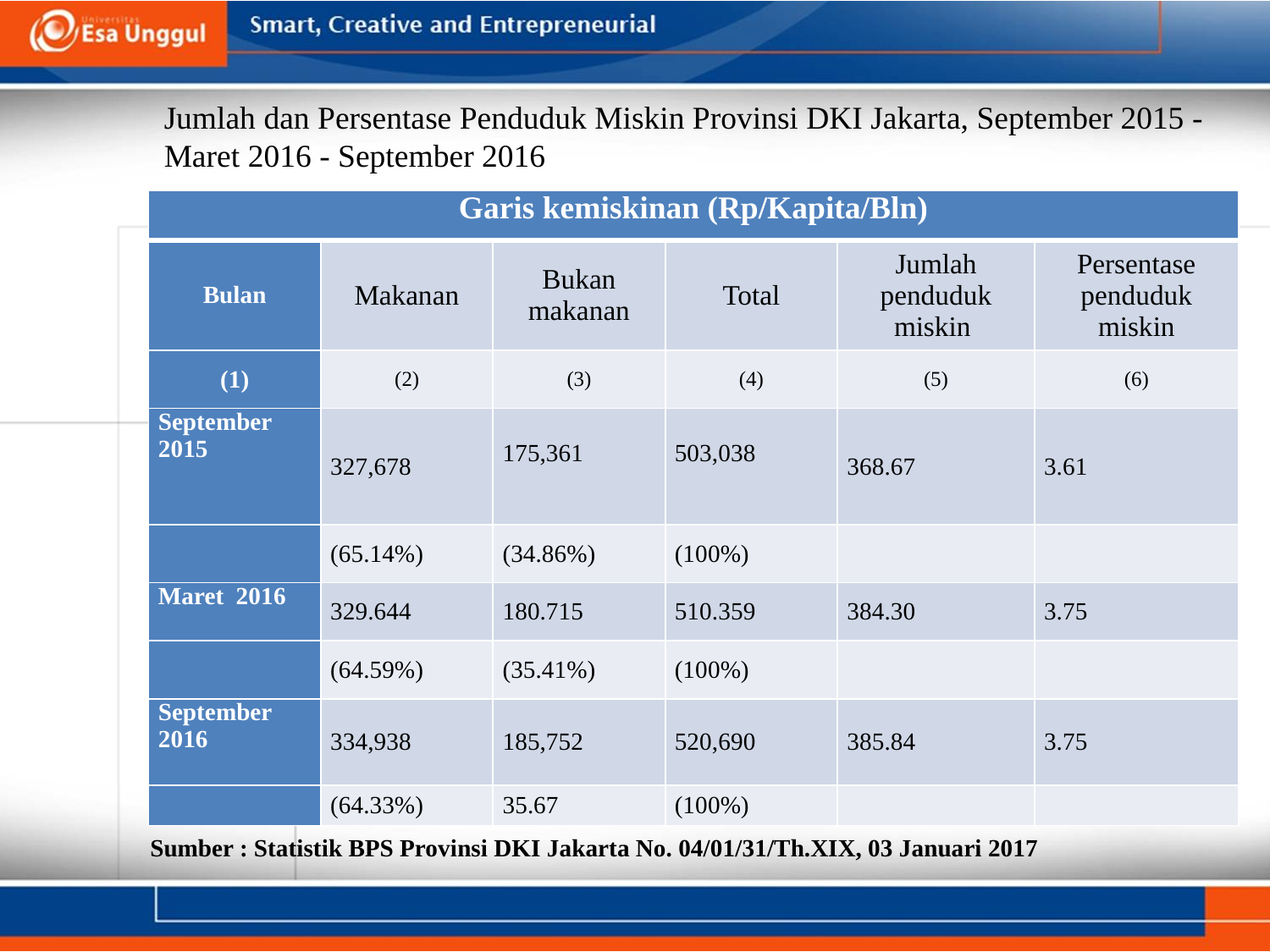

Jumlah dan Persentase Penduduk Miskin Provinsi DKI Jakarta, September 2015 - Maret 2016 - September 2016
| Garis kemiskinan (Rp/Kapita/Bln) |  |  |  |  |  |
| --- | --- | --- | --- | --- | --- |
| Bulan | Makanan | Bukan makanan | Total | Jumlah penduduk miskin | Persentase penduduk miskin |
| (1) | (2) | (3) | (4) | (5) | (6) |
| September 2015 | 327,678 | 175,361 | 503,038 | 368.67 | 3.61 |
|  | (65.14%) | (34.86%) | (100%) |  |  |
| Maret 2016 | 329.644 | 180.715 | 510.359 | 384.30 | 3.75 |
|  | (64.59%) | (35.41%) | (100%) |  |  |
| September 2016 | 334,938 | 185,752 | 520,690 | 385.84 | 3.75 |
|  | (64.33%) | 35.67 | (100%) |  |  |
Sumber : Statistik BPS Provinsi DKI Jakarta No. 04/01/31/Th.XIX, 03 Januari 2017